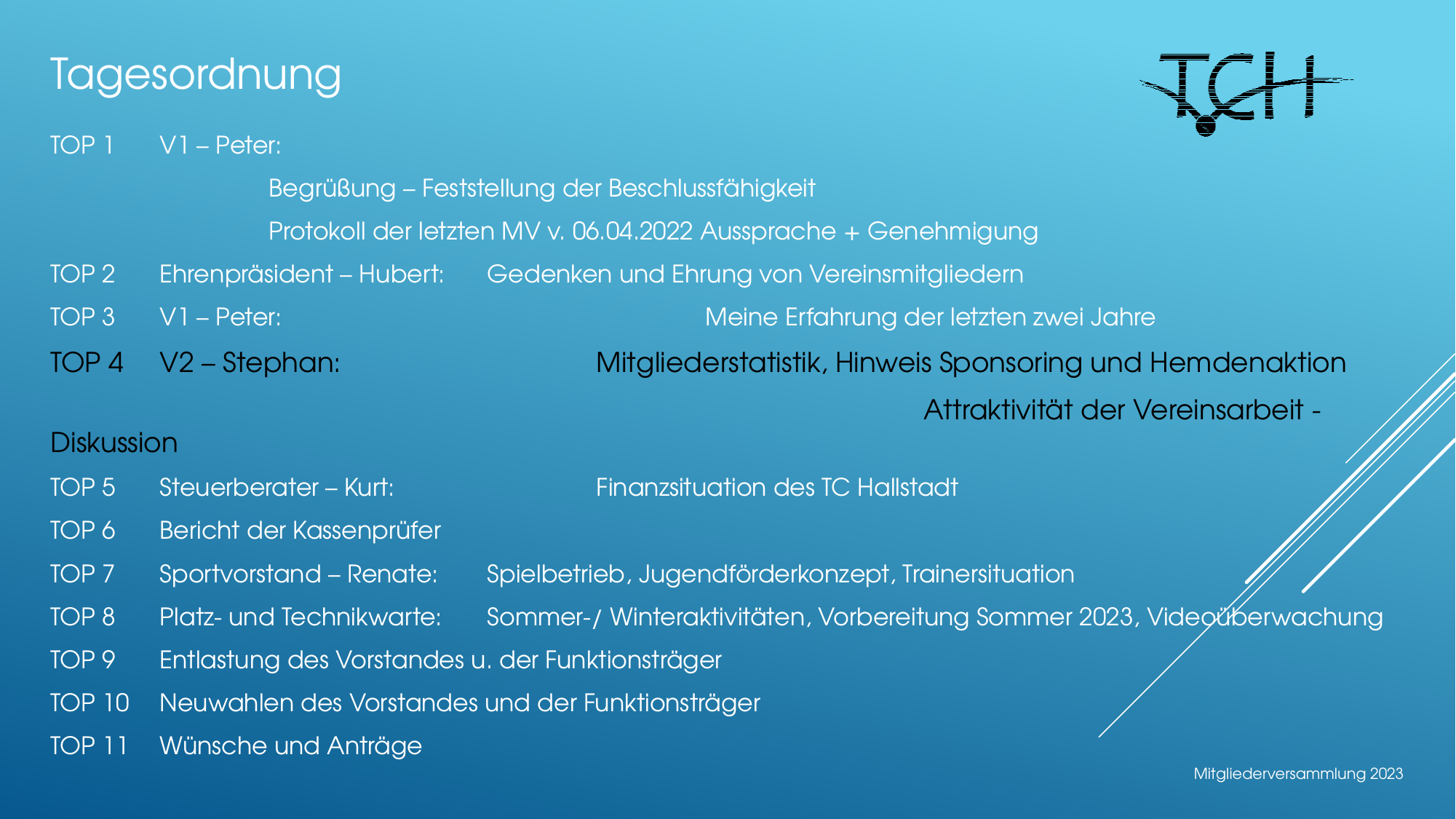

Tagesordnung
TOP 1	V1 – Peter:
		Begrüßung – Feststellung der Beschlussfähigkeit
		Protokoll der letzten MV v. 06.04.2022 Aussprache + Genehmigung
TOP 2	Ehrenpräsident – Hubert:	Gedenken und Ehrung von Vereinsmitgliedern
TOP 3	V1 – Peter: 			 	Meine Erfahrung der letzten zwei Jahre
TOP 4 	V2 – Stephan:			Mitgliederstatistik, Hinweis Sponsoring und Hemdenaktion
								Attraktivität der Vereinsarbeit - Diskussion
TOP 5	Steuerberater – Kurt:		Finanzsituation des TC Hallstadt
TOP 6	Bericht der Kassenprüfer
TOP 7	Sportvorstand – Renate:	Spielbetrieb, Jugendförderkonzept, Trainersituation
TOP 8	Platz- und Technikwarte:	Sommer-/ Winteraktivitäten, Vorbereitung Sommer 2023, Videoüberwachung
TOP 9	Entlastung des Vorstandes u. der Funktionsträger
TOP 10	Neuwahlen des Vorstandes und der Funktionsträger
TOP 11 	Wünsche und Anträge
Mitgliederversammlung 2023